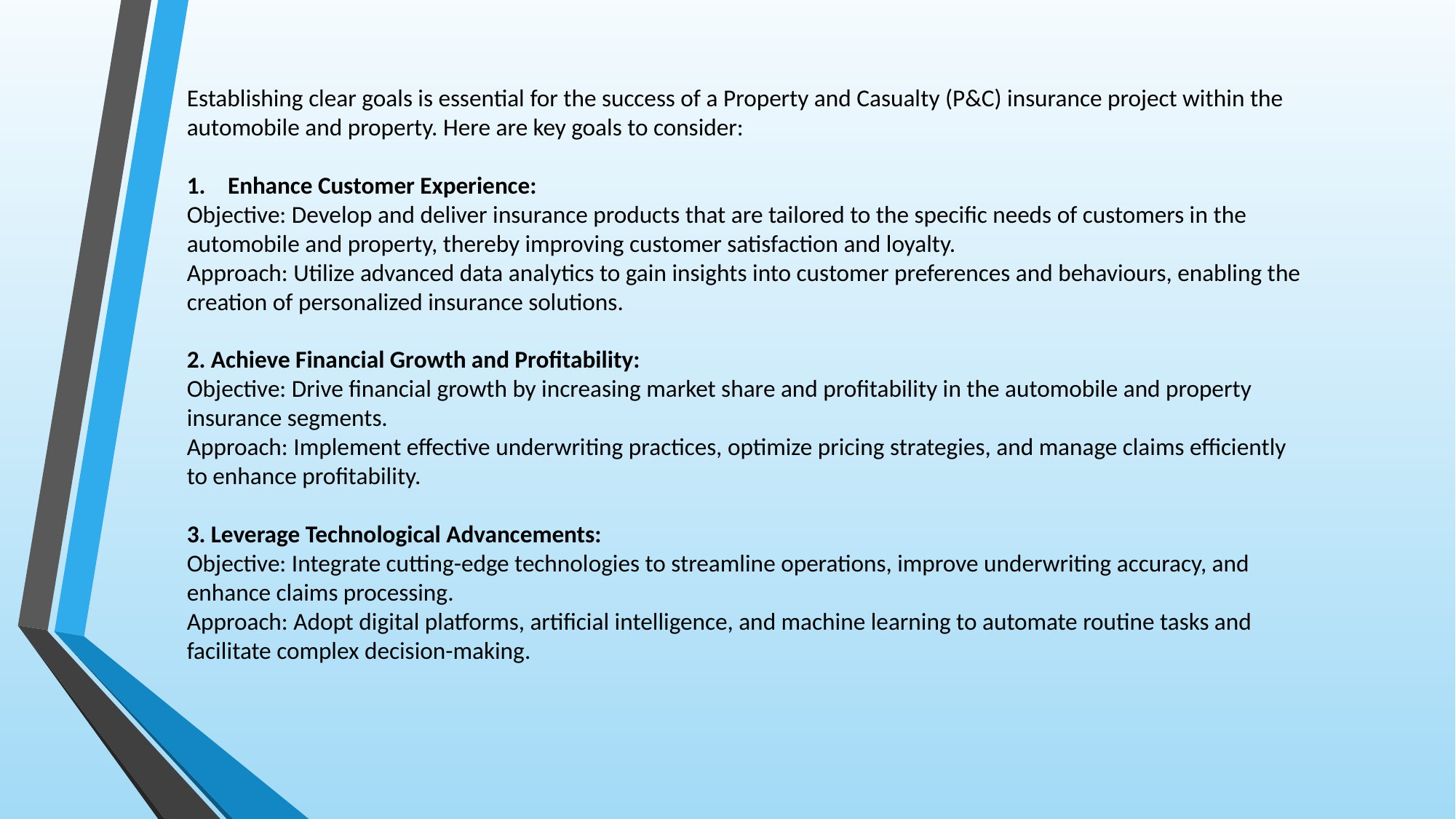

Establishing clear goals is essential for the success of a Property and Casualty (P&C) insurance project within the automobile and property. Here are key goals to consider:

Enhance Customer Experience:
Objective: Develop and deliver insurance products that are tailored to the specific needs of customers in the automobile and property, thereby improving customer satisfaction and loyalty.
Approach: Utilize advanced data analytics to gain insights into customer preferences and behaviours, enabling the creation of personalized insurance solutions.

2. Achieve Financial Growth and Profitability:
Objective: Drive financial growth by increasing market share and profitability in the automobile and property insurance segments.
Approach: Implement effective underwriting practices, optimize pricing strategies, and manage claims efficiently to enhance profitability.

3. Leverage Technological Advancements:
Objective: Integrate cutting-edge technologies to streamline operations, improve underwriting accuracy, and enhance claims processing.
Approach: Adopt digital platforms, artificial intelligence, and machine learning to automate routine tasks and facilitate complex decision-making.